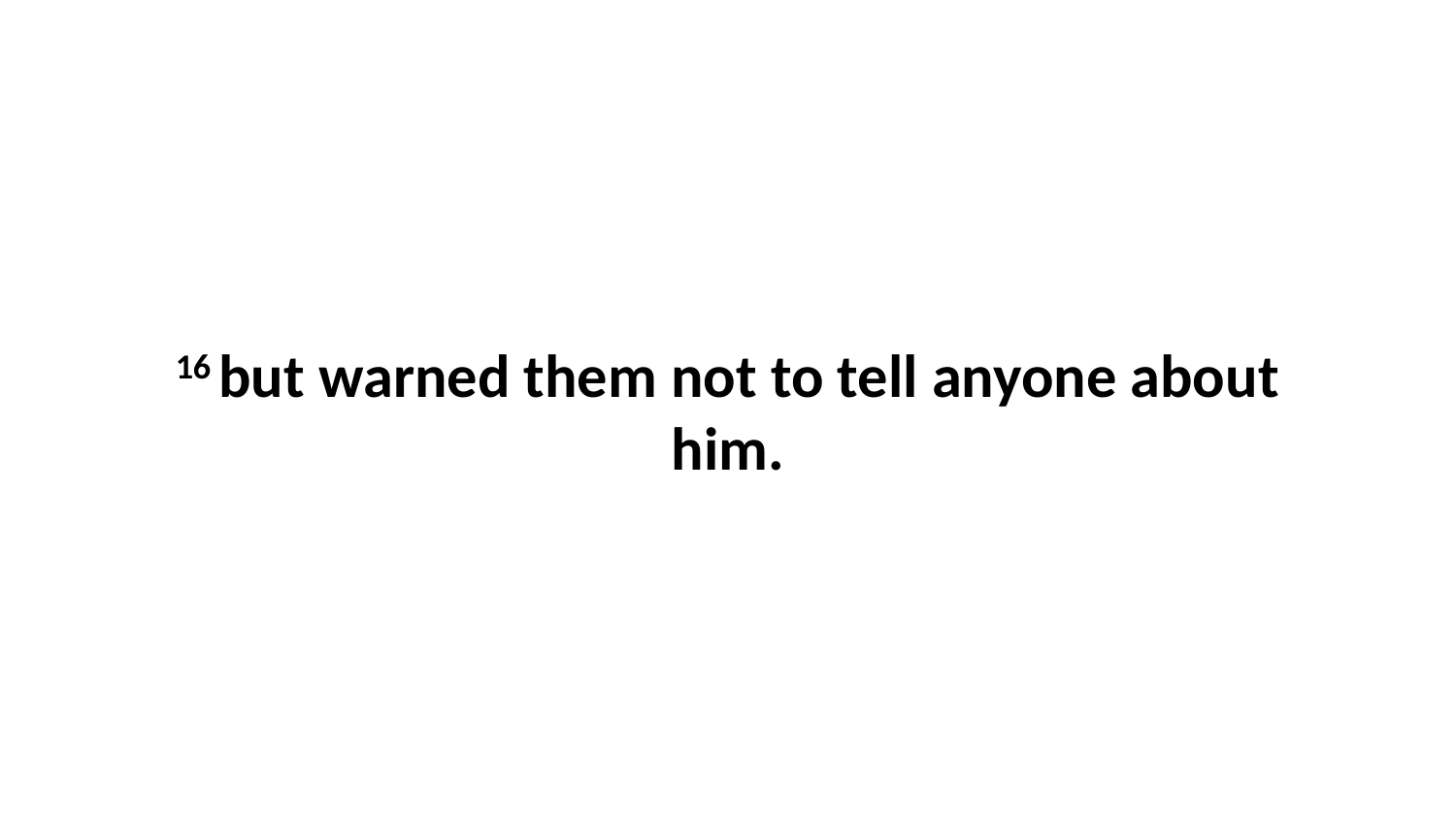

16 but warned them not to tell anyone about him.